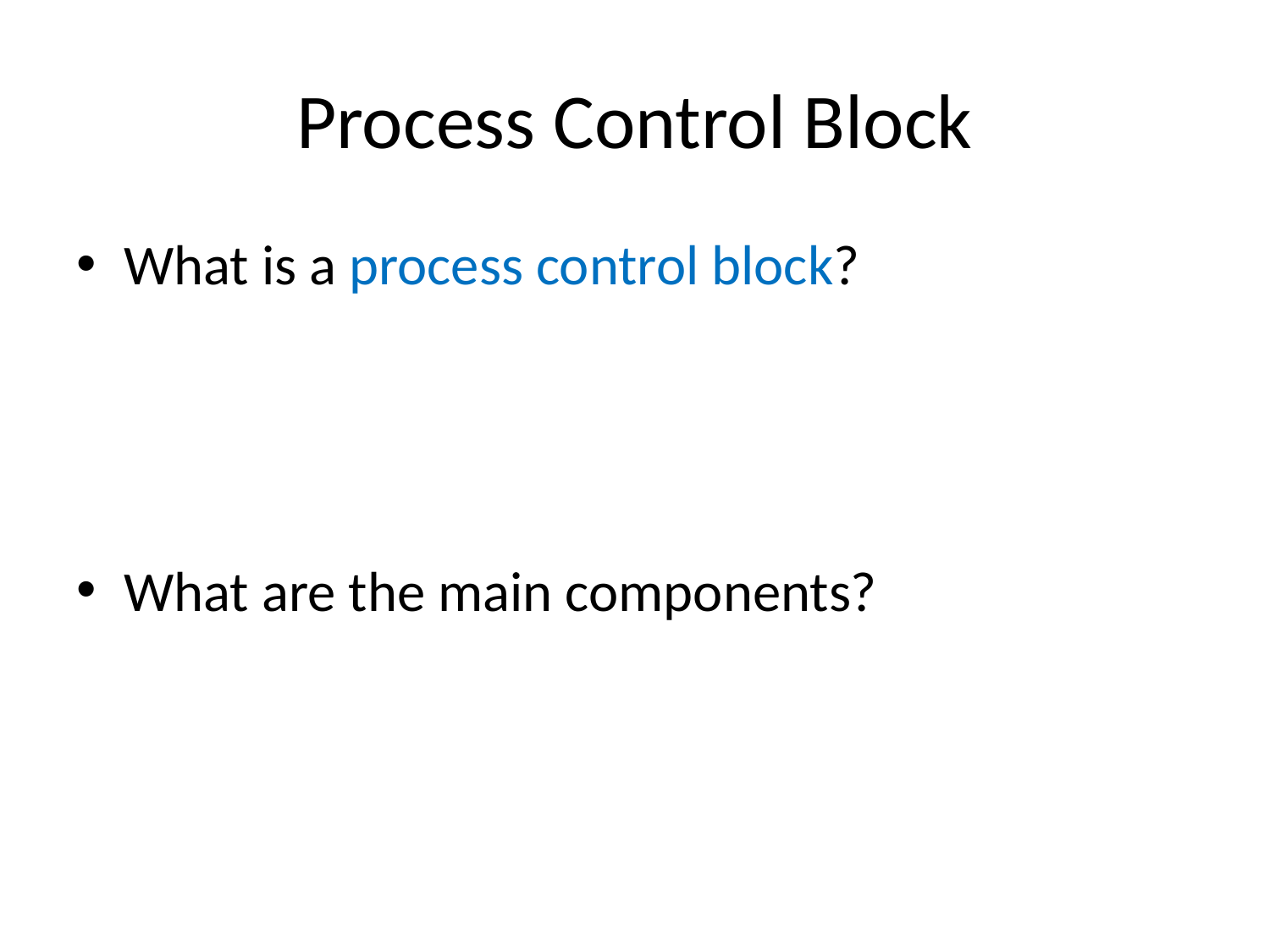

# Process Control Block
What is a process control block?

What are the main components?